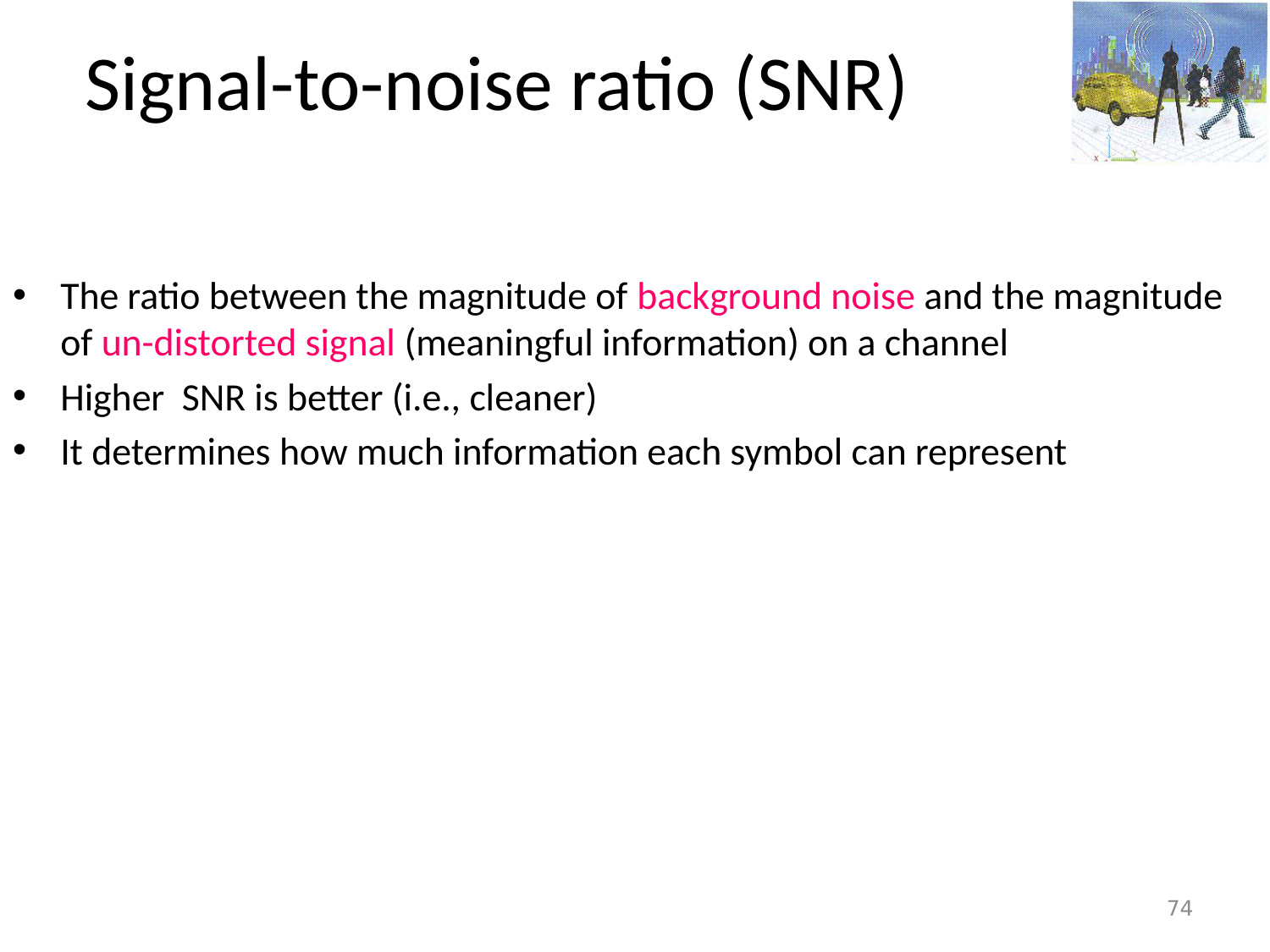

# Signal-to-noise ratio (SNR)
The ratio between the magnitude of background noise and the magnitude of un-distorted signal (meaningful information) on a channel
Higher  SNR is better (i.e., cleaner)
It determines how much information each symbol can represent
74